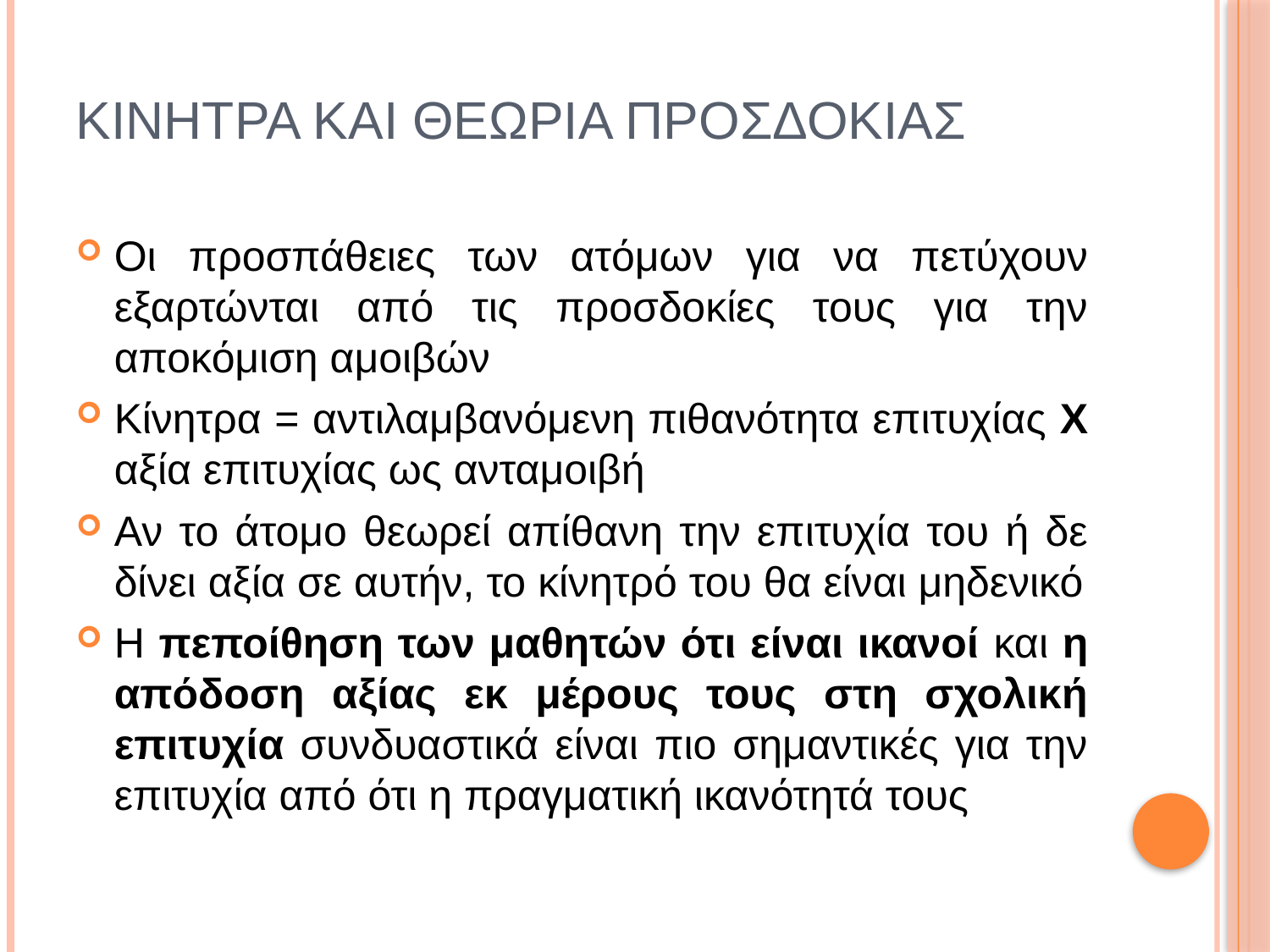

# Κινητρα και θεωρια προσδοκιασ
Οι προσπάθειες των ατόμων για να πετύχουν εξαρτώνται από τις προσδοκίες τους για την αποκόμιση αμοιβών
Κίνητρα = αντιλαμβανόμενη πιθανότητα επιτυχίας Χ αξία επιτυχίας ως ανταμοιβή
Αν το άτομο θεωρεί απίθανη την επιτυχία του ή δε δίνει αξία σε αυτήν, το κίνητρό του θα είναι μηδενικό
Η πεποίθηση των μαθητών ότι είναι ικανοί και η απόδοση αξίας εκ μέρους τους στη σχολική επιτυχία συνδυαστικά είναι πιο σημαντικές για την επιτυχία από ότι η πραγματική ικανότητά τους